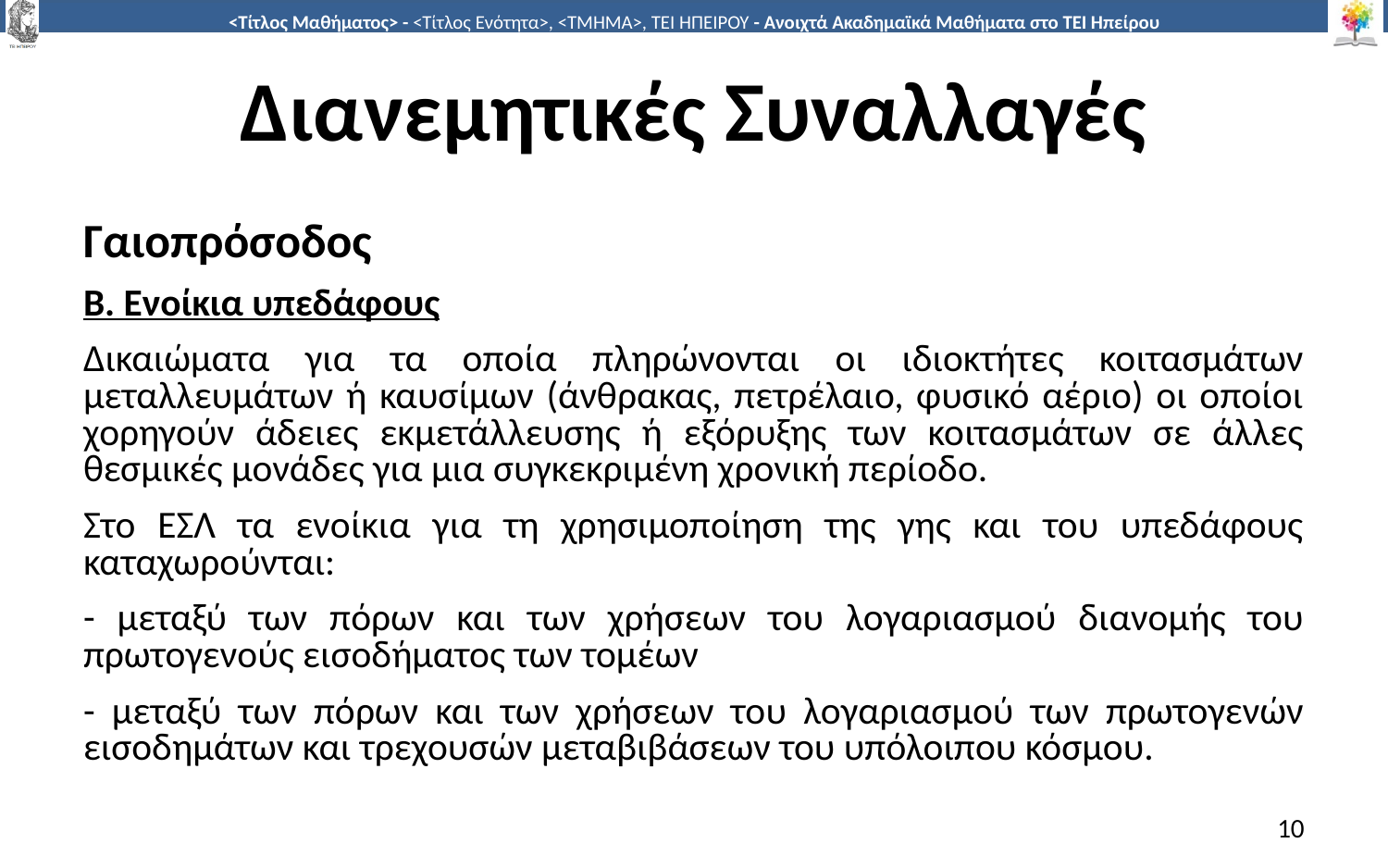

# Διανεμητικές Συναλλαγές
Γαιοπρόσοδος
Β. Ενοίκια υπεδάφους
Δικαιώματα για τα οποία πληρώνονται οι ιδιοκτήτες κοιτασμάτων μεταλλευμάτων ή καυσίμων (άνθρακας, πετρέλαιο, φυσικό αέριο) οι οποίοι χορηγούν άδειες εκμετάλλευσης ή εξόρυξης των κοιτασμάτων σε άλλες θεσμικές μονάδες για μια συγκεκριμένη χρονική περίοδο.
Στο ΕΣΛ τα ενοίκια για τη χρησιμοποίηση της γης και του υπεδάφους καταχωρούνται:
- μεταξύ των πόρων και των χρήσεων του λογαριασμού διανομής του πρωτογενούς εισοδήματος των τομέων
- μεταξύ των πόρων και των χρήσεων του λογαριασμού των πρωτογενών εισοδημάτων και τρεχουσών μεταβιβάσεων του υπόλοιπου κόσμου.

10